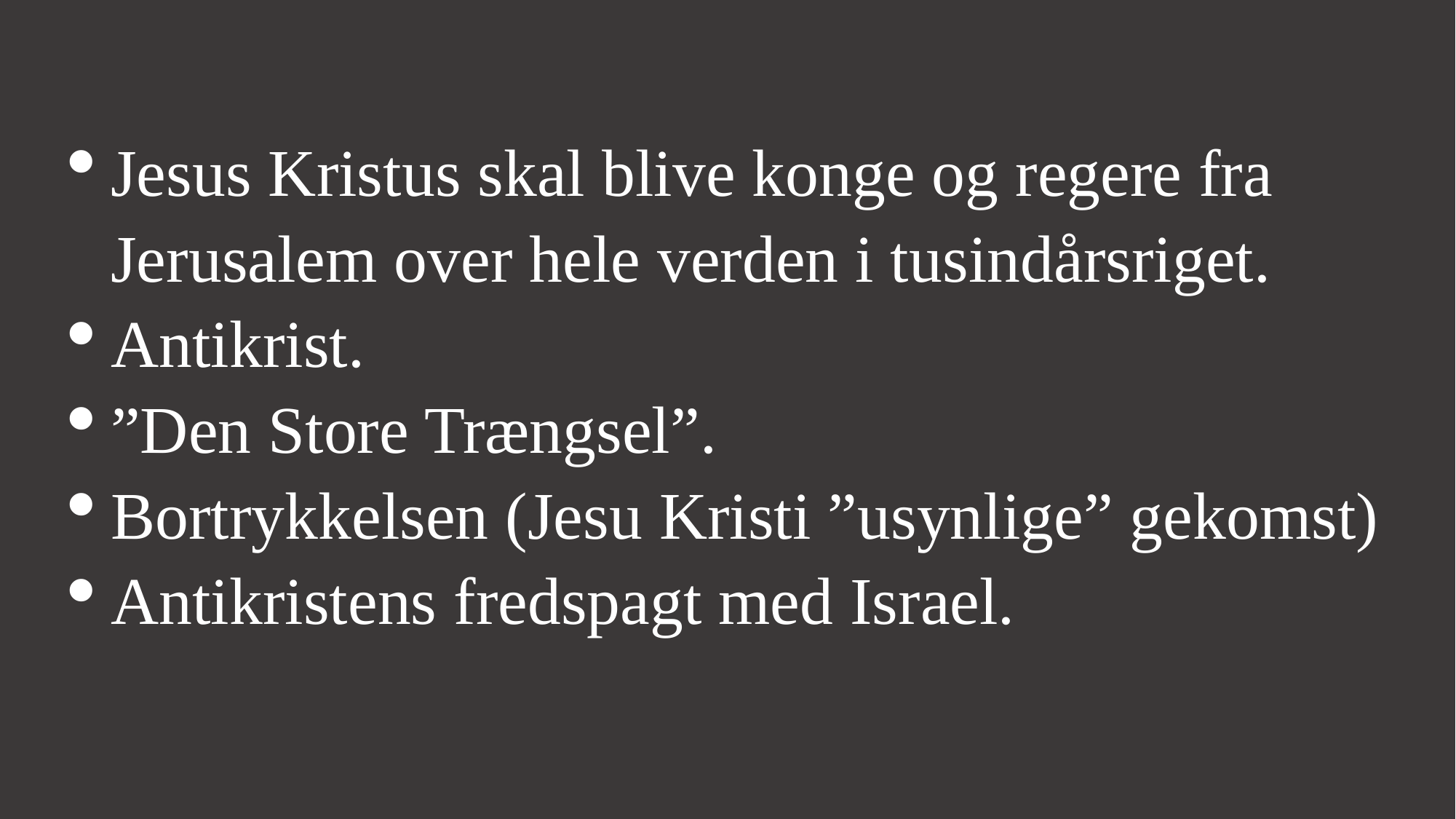

Jesus Kristus skal blive konge og regere fra Jerusalem over hele verden i tusindårsriget.
Antikrist.
”Den Store Trængsel”.
Bortrykkelsen (Jesu Kristi ”usynlige” gekomst)
Antikristens fredspagt med Israel.